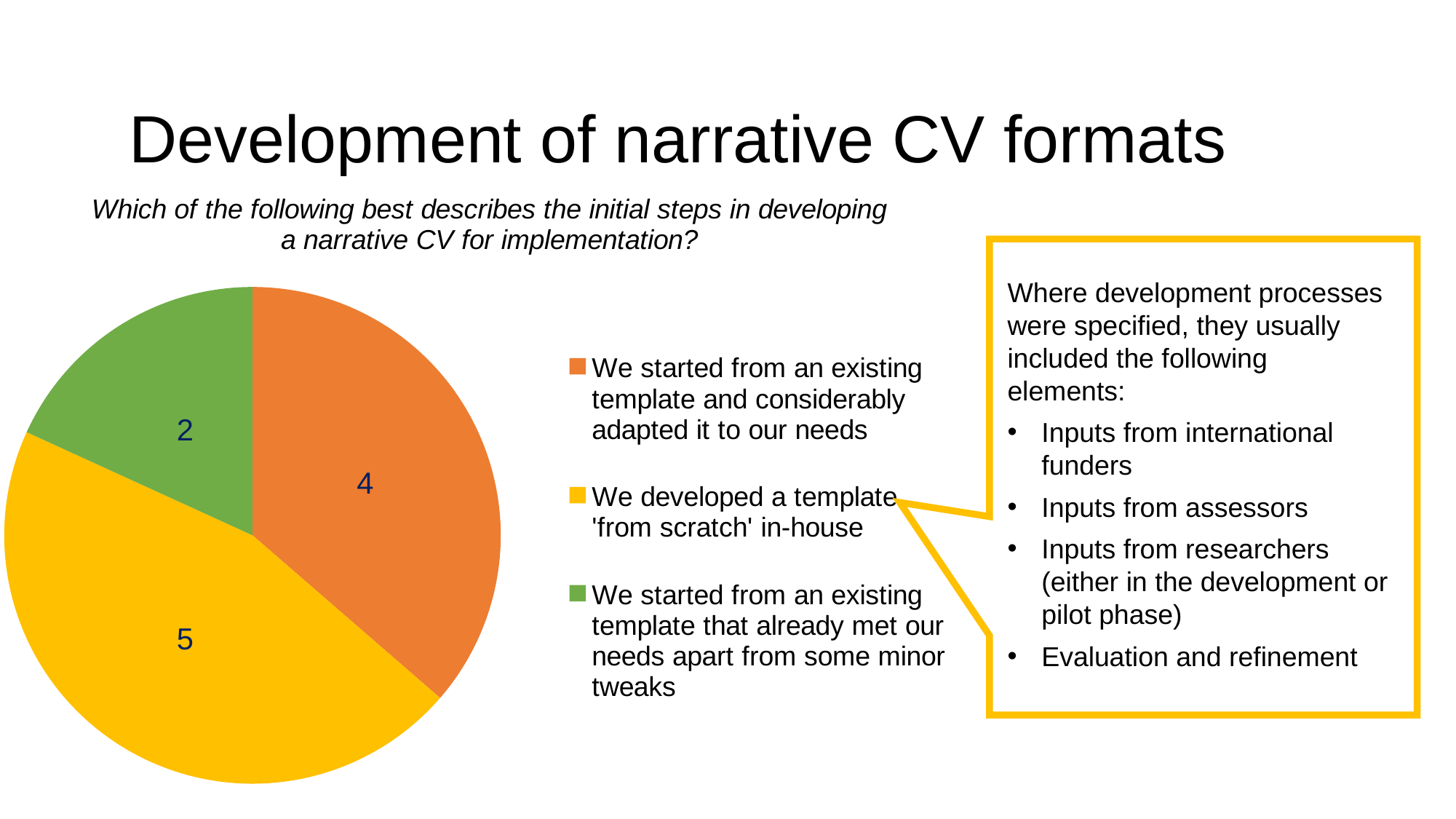

Development of narrative CV formats

### Chart: Which of the following best describes the initial steps in developing a narrative CV for implementation?

| Category | Number of institutions |
|---|---|
| We started from an existing template and considerably adapted it to our needs | 4.0 |
| We developed a template 'from scratch' in-house | 5.0 |
| We started from an existing template that already met our needs apart from some minor tweaks | 2.0 |
Where development processes were specified, they usually included the following elements:
Inputs from international funders
Inputs from assessors
Inputs from researchers (either in the development or pilot phase)
Evaluation and refinement